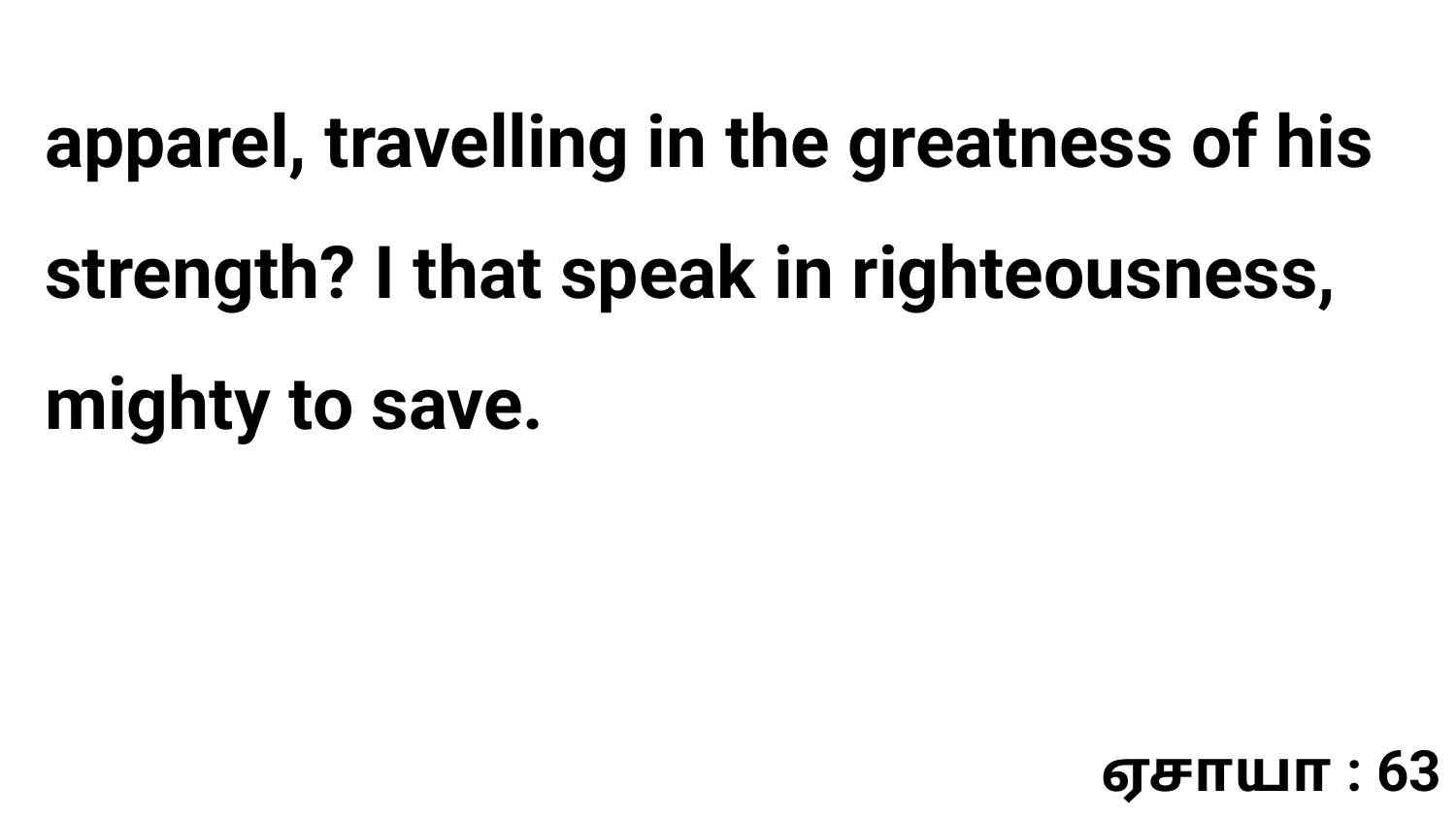

apparel, travelling in the greatness of his strength? I that speak in righteousness, mighty to save.
ஏசாயா : 63